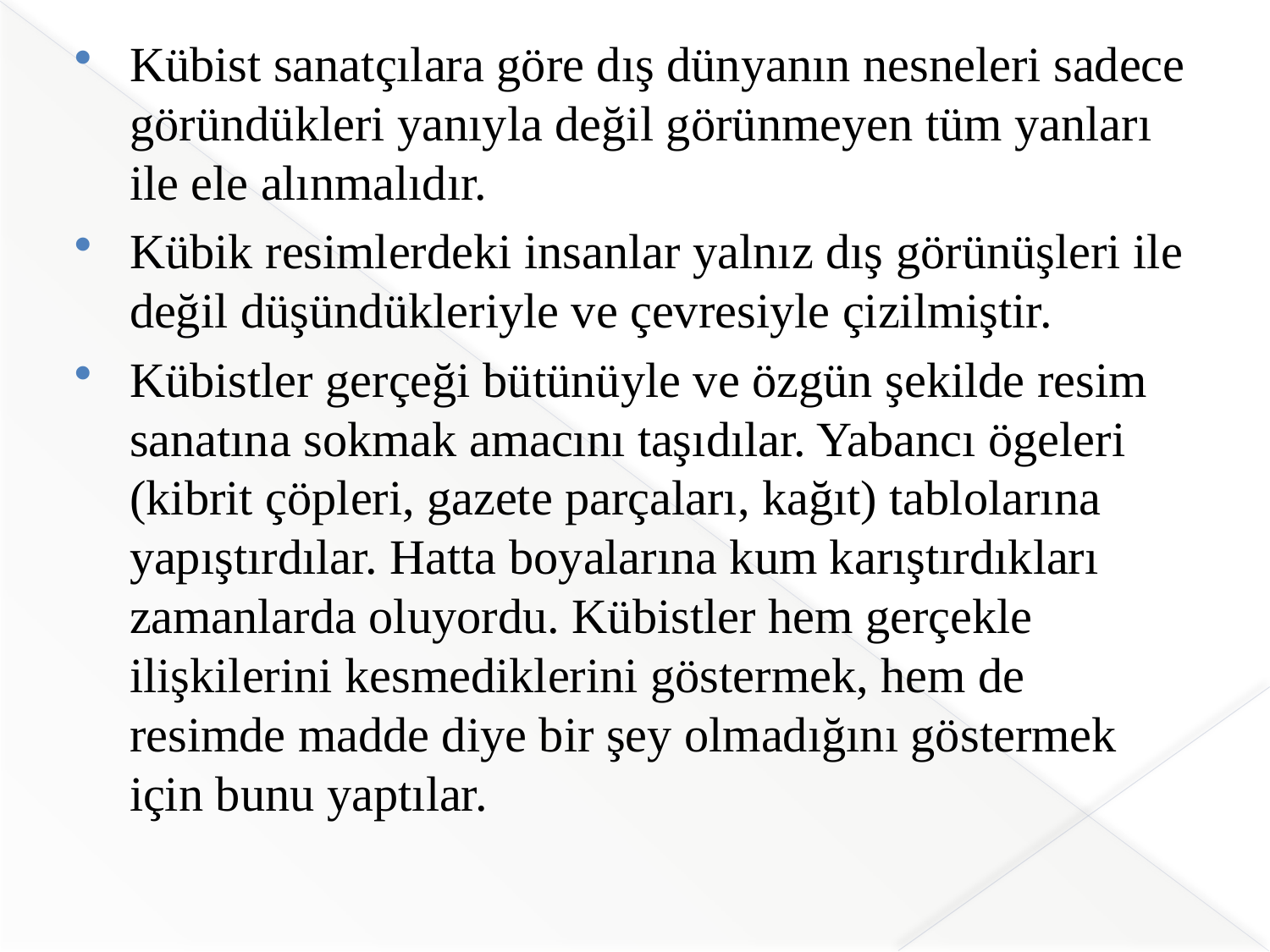

Kübist sanatçılara göre dış dünyanın nesneleri sadece göründükleri yanıyla değil görünmeyen tüm yanları ile ele alınmalıdır.
Kübik resimlerdeki insanlar yalnız dış görünüşleri ile değil düşündükleriyle ve çevresiyle çizilmiştir.
Kübistler gerçeği bütünüyle ve özgün şekilde resim sanatına sokmak amacını taşıdılar. Yabancı ögeleri (kibrit çöpleri, gazete parçaları, kağıt) tablolarına yapıştırdılar. Hatta boyalarına kum karıştırdıkları zamanlarda oluyordu. Kübistler hem gerçekle ilişkilerini kesmediklerini göstermek, hem de resimde madde diye bir şey olmadığını göstermek için bunu yaptılar.